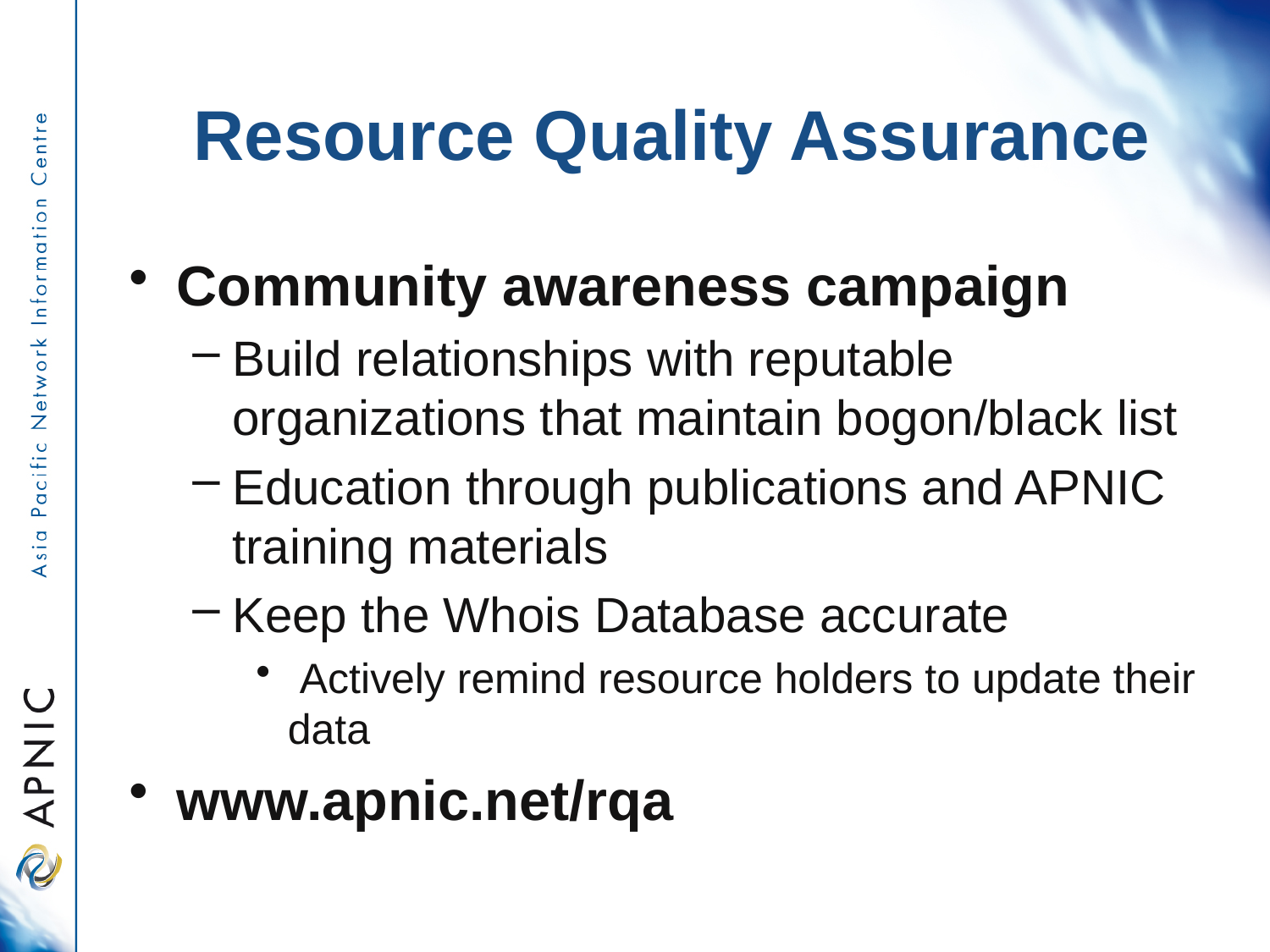

# Resource Quality Assurance
Community awareness campaign
Build relationships with reputable organizations that maintain bogon/black list
Education through publications and APNIC training materials
Keep the Whois Database accurate
 Actively remind resource holders to update their  data
www.apnic.net/rqa